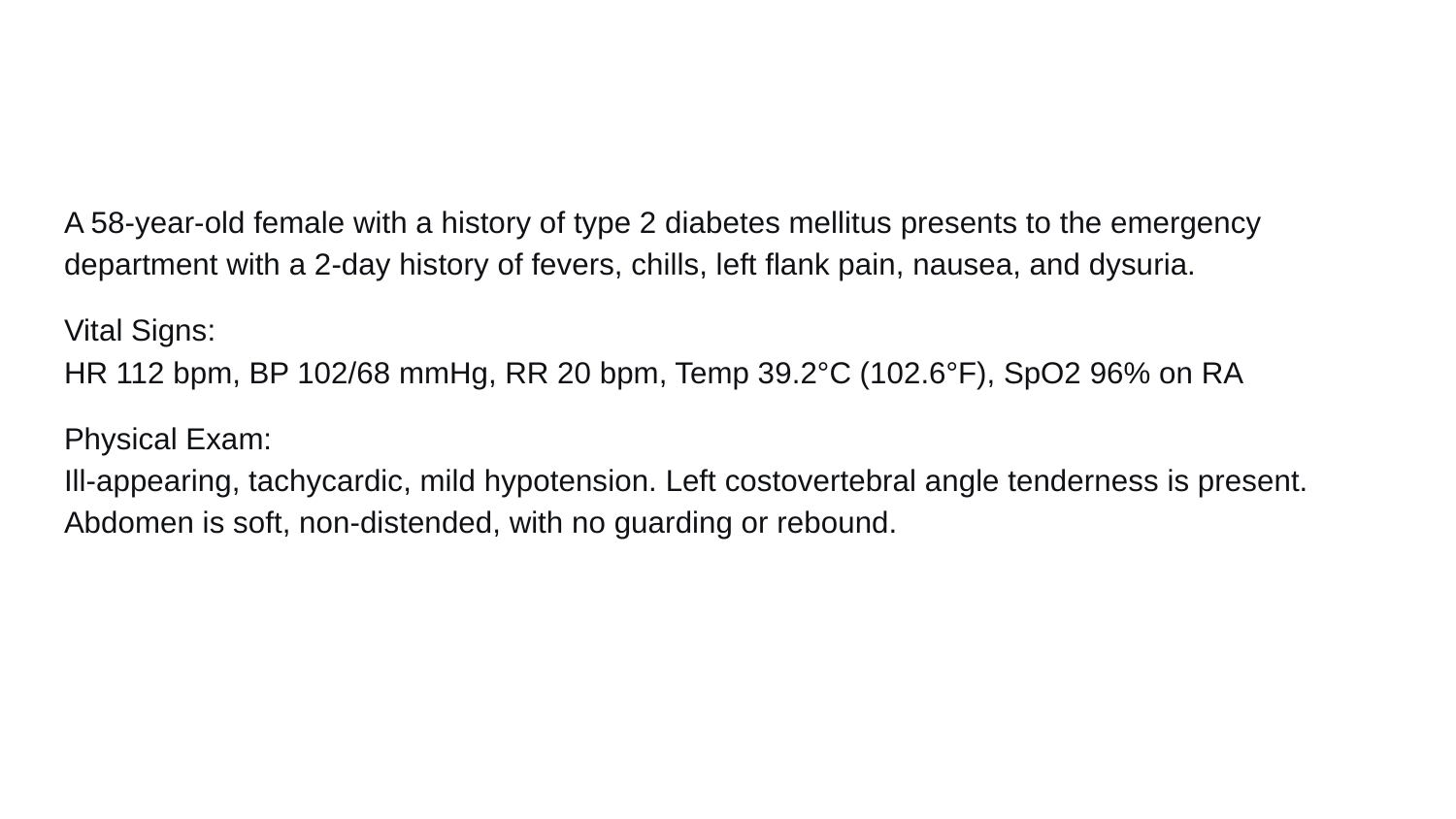

#
A 58-year-old female with a history of type 2 diabetes mellitus presents to the emergency department with a 2-day history of fevers, chills, left flank pain, nausea, and dysuria.
Vital Signs:
HR 112 bpm, BP 102/68 mmHg, RR 20 bpm, Temp 39.2°C (102.6°F), SpO2 96% on RA
Physical Exam:
Ill-appearing, tachycardic, mild hypotension. Left costovertebral angle tenderness is present. Abdomen is soft, non-distended, with no guarding or rebound.